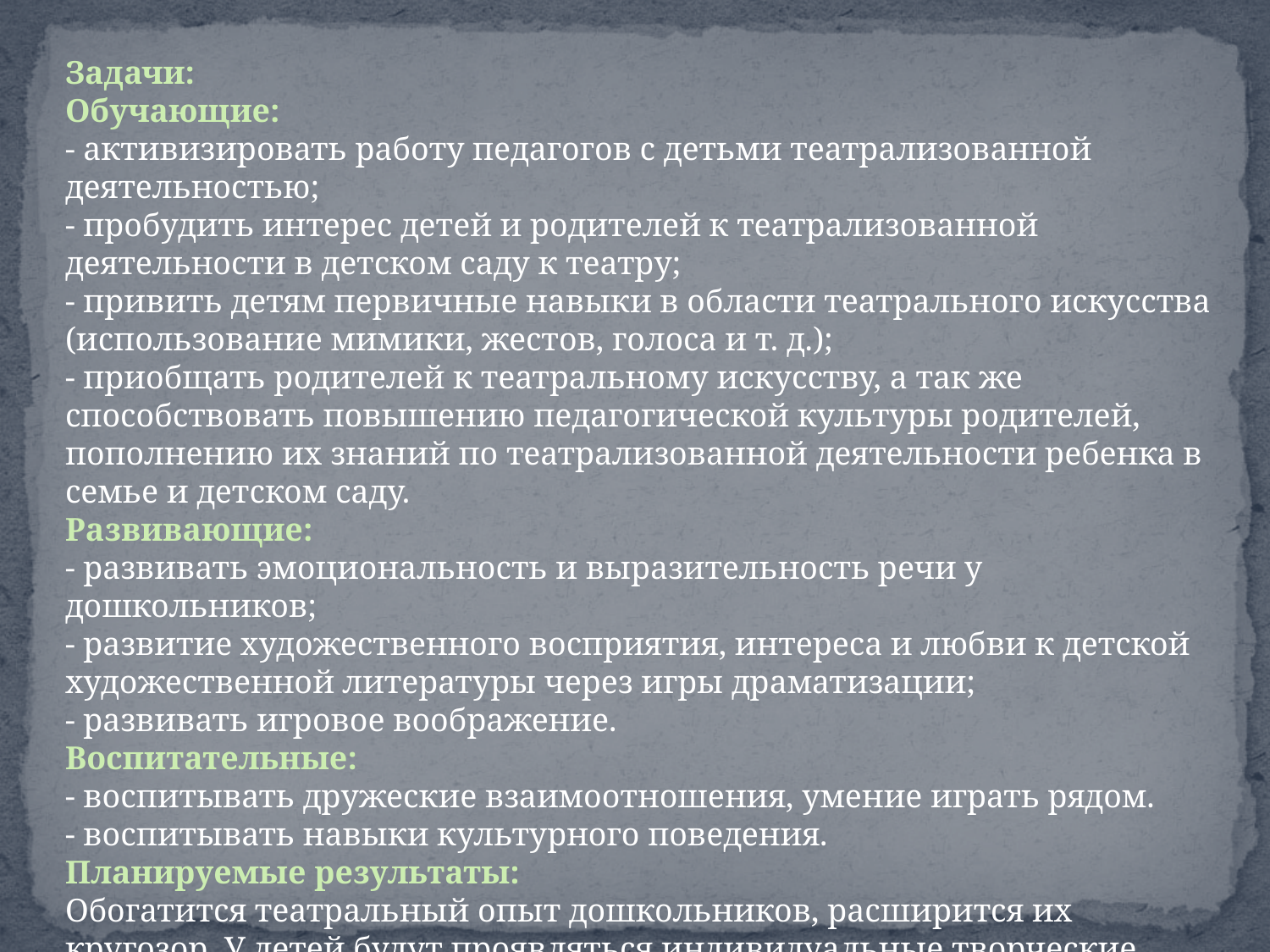

Задачи:
Обучающие:
- активизировать работу педагогов с детьми театрализованной деятельностью;
- пробудить интерес детей и родителей к театрализованной деятельности в детском саду к театру;
- привить детям первичные навыки в области театрального искусства (использование мимики, жестов, голоса и т. д.);
- приобщать родителей к театральному искусству, а так же способствовать повышению педагогической культуры родителей, пополнению их знаний по театрализованной деятельности ребенка в семье и детском саду.
Развивающие:
- развивать эмоциональность и выразительность речи у дошкольников;
- развитие художественного восприятия, интереса и любви к детской художественной литературы через игры драматизации;
- развивать игровое воображение.
Воспитательные:
- воспитывать дружеские взаимоотношения, умение играть рядом.
- воспитывать навыки культурного поведения.
Планируемые результаты:
Обогатится театральный опыт дошкольников, расширится их кругозор. У детей будут проявляться индивидуальные творческие способности. Повысится их культурный уровень.